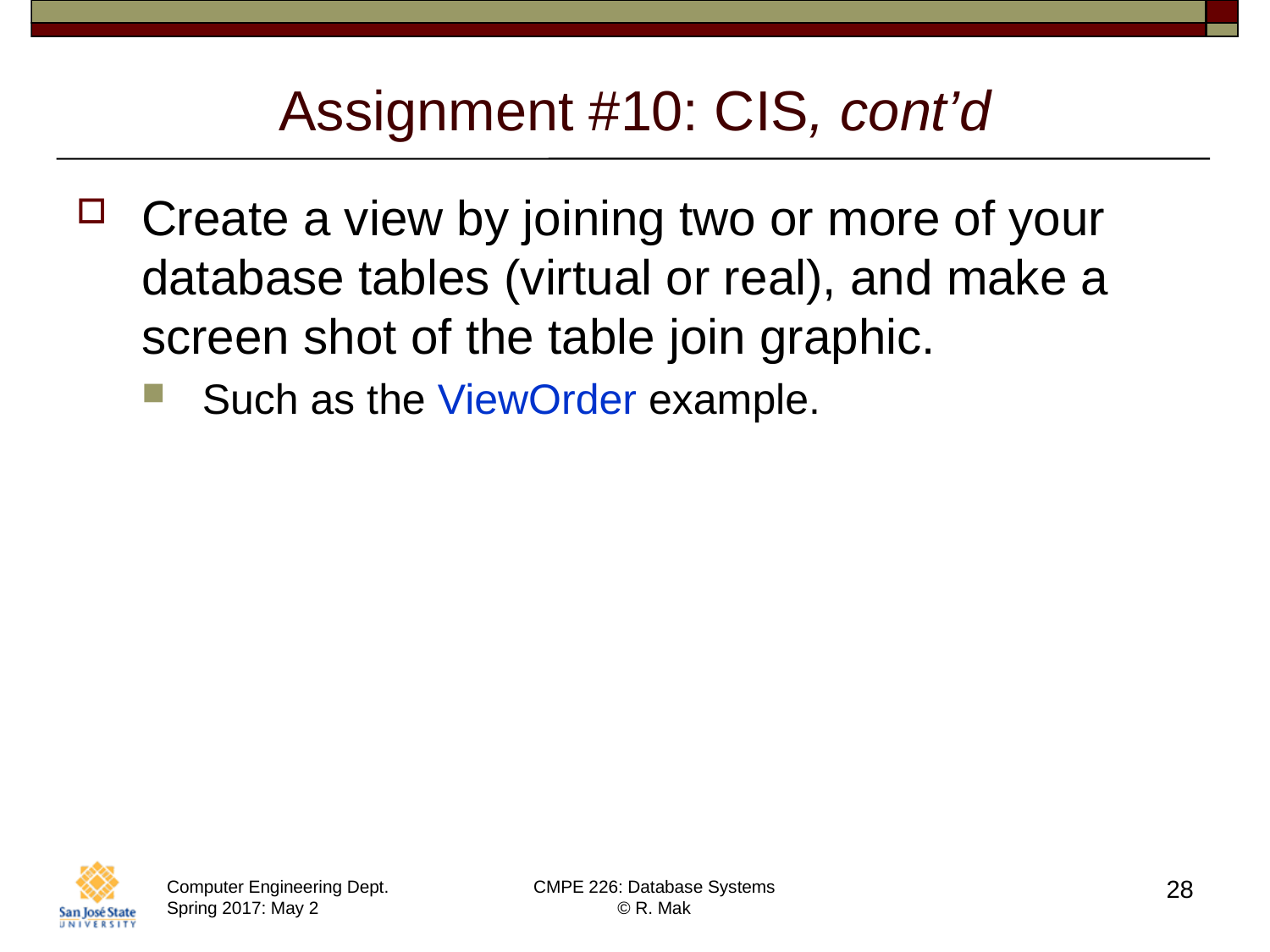

# Assignment #10: CIS, cont’d
Create a view by joining two or more of your database tables (virtual or real), and make a screen shot of the table join graphic.
Such as the ViewOrder example.
28